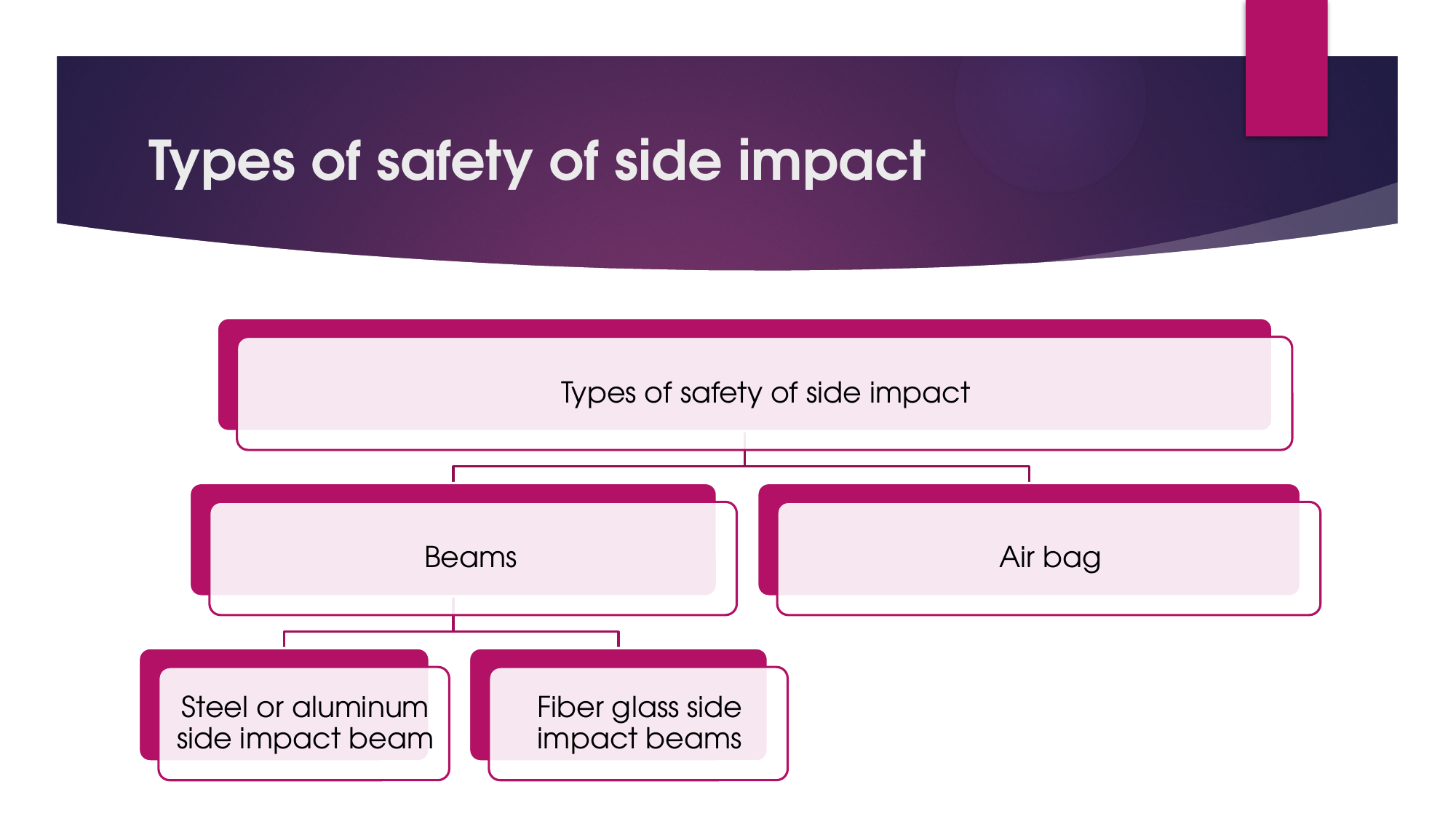

# Types of safety of side impact
Types of safety of side impact
Beams
Steel or aluminum side impact beam
Fiber glass side impact beams
Air bag